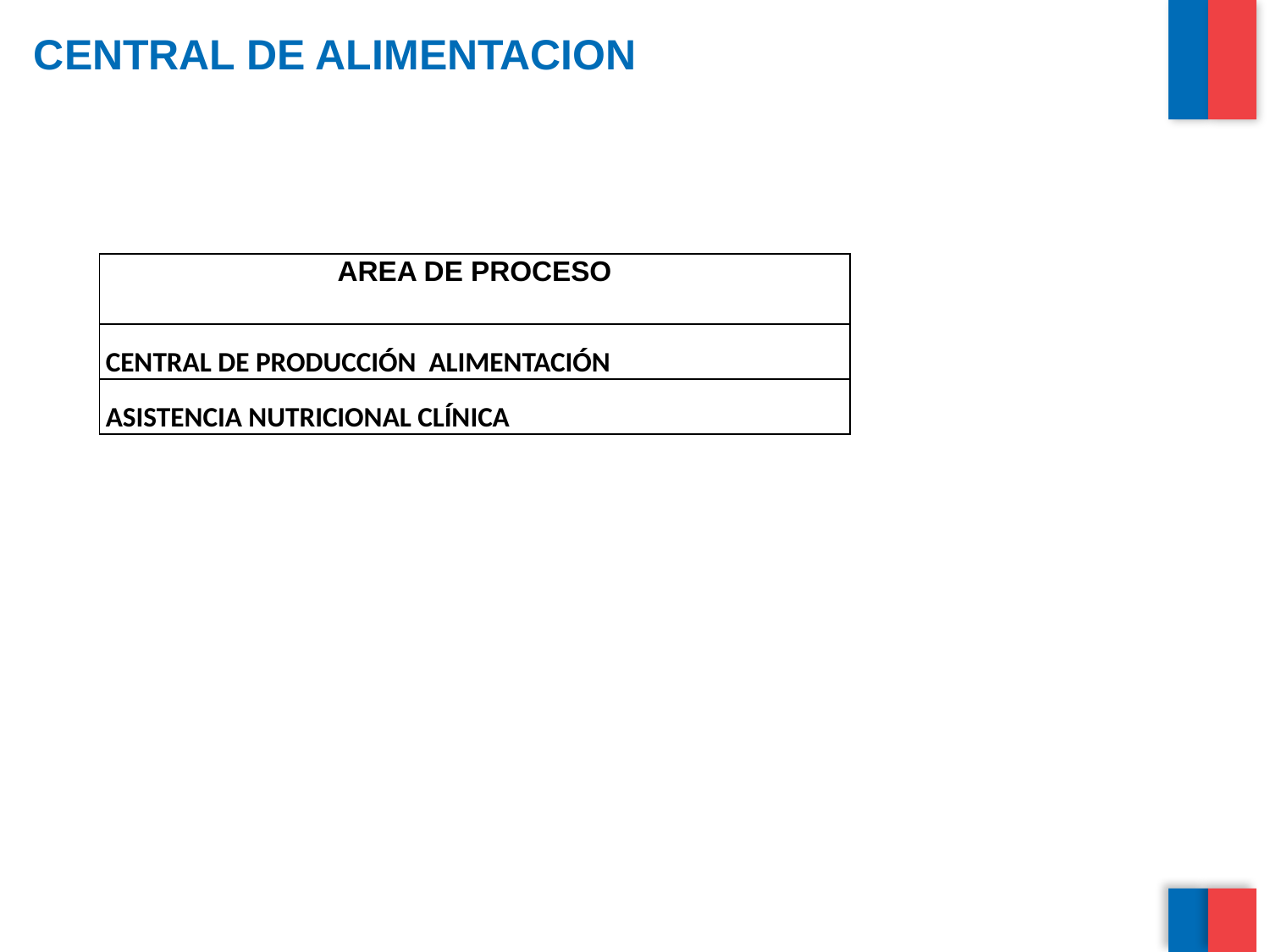

# CENTRAL DE ALIMENTACION
| AREA DE PROCESO |
| --- |
| CENTRAL DE PRODUCCIÓN ALIMENTACIÓN |
| ASISTENCIA NUTRICIONAL CLÍNICA |